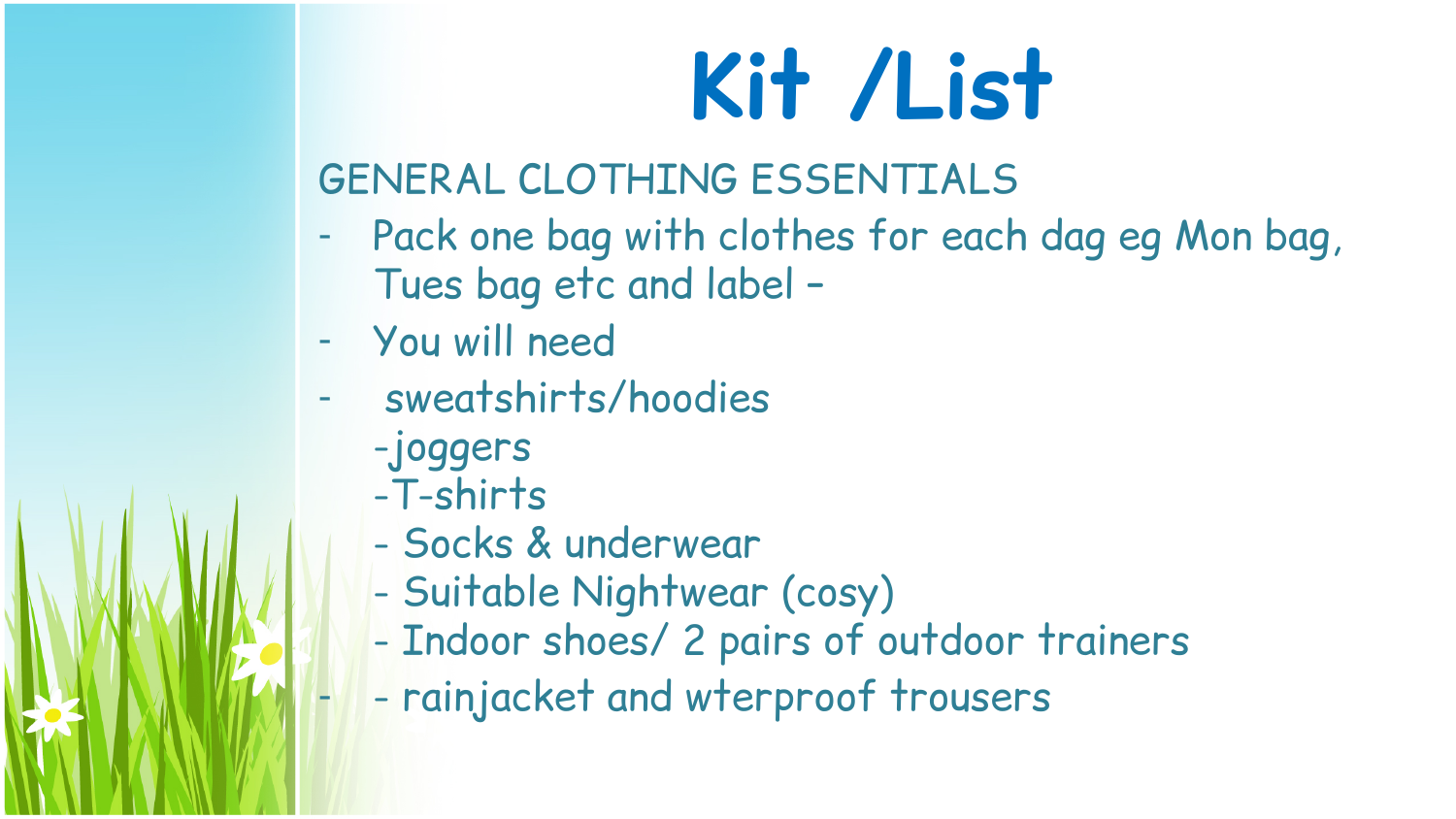

# Kit /List
GENERAL CLOTHING ESSENTIALS
Pack one bag with clothes for each dag eg Mon bag, Tues bag etc and label –
You will need
 sweatshirts/hoodies 
-joggers 
-T-shirts  
- Socks & underwear 
- Suitable Nightwear (cosy)
- Indoor shoes/ 2 pairs of outdoor trainers
- rainjacket and wterproof trousers